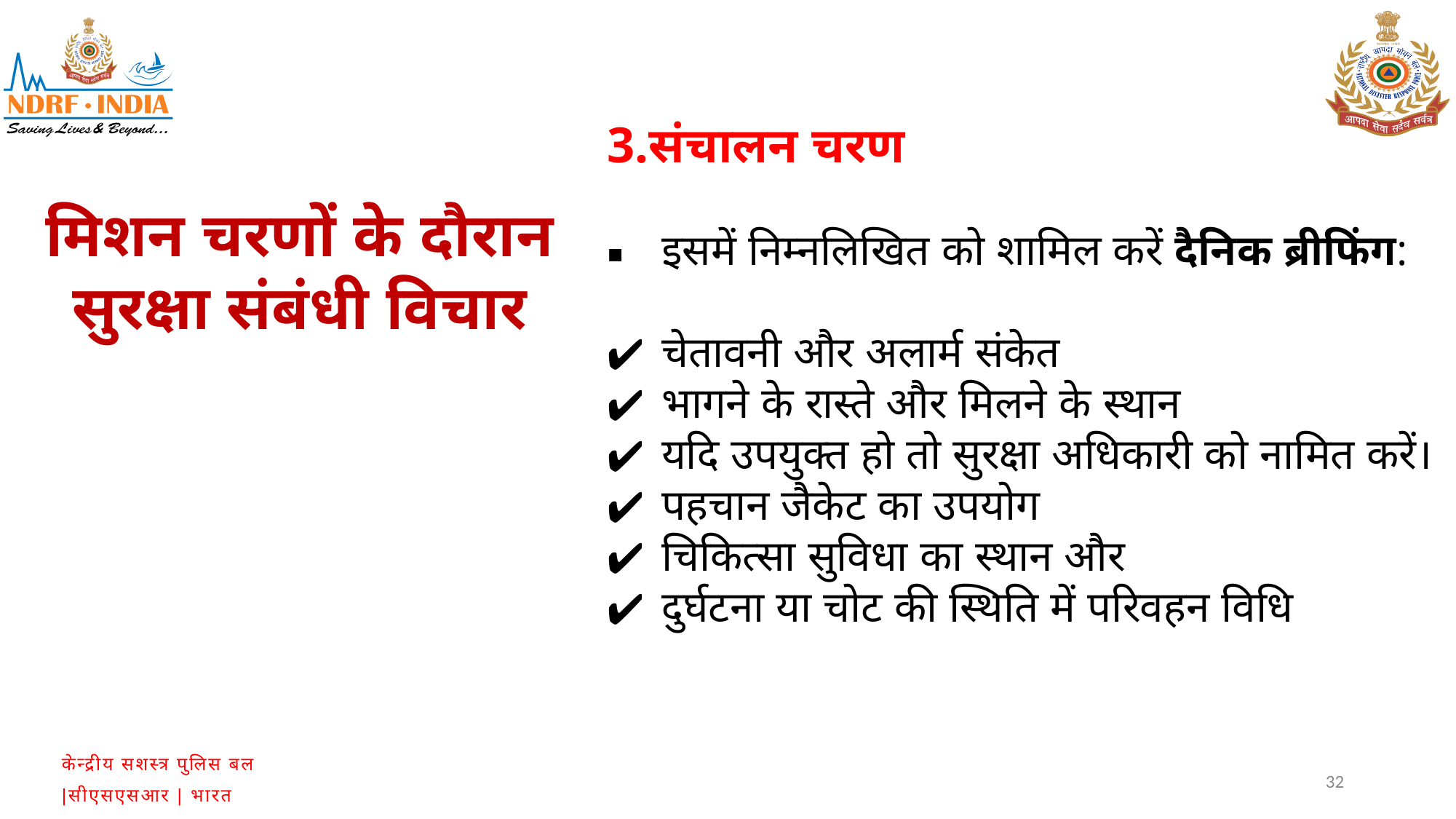

3.संचालन चरण

इसमें निम्नलिखित को शामिल करें दैनिक ब्रीफिंग:

चेतावनी और अलार्म संकेत
भागने के रास्ते और मिलने के स्थान
यदि उपयुक्त हो तो सुरक्षा अधिकारी को नामित करें।
पहचान जैकेट का उपयोग
चिकित्सा सुविधा का स्थान और
दुर्घटना या चोट की स्थिति में परिवहन विधि
मिशन चरणों के दौरान सुरक्षा संबंधी विचार
32